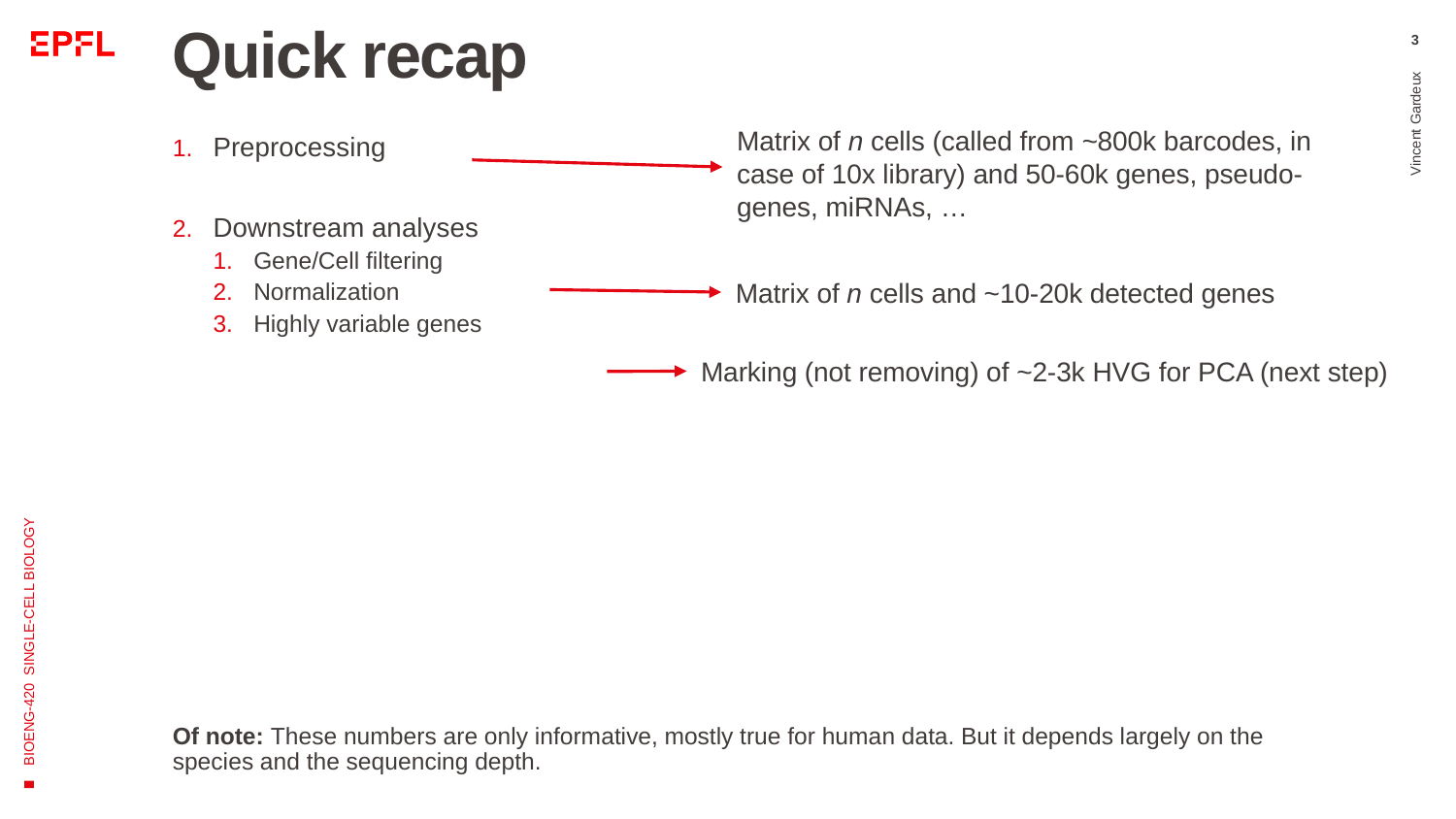

# Quick recap
3
Matrix of n cells (called from ~800k barcodes, in case of 10x library) and 50-60k genes, pseudo-genes, miRNAs, …
Preprocessing

Downstream analyses
Gene/Cell filtering
Normalization
Highly variable genes

Of note: These numbers are only informative, mostly true for human data. But it depends largely on the species and the sequencing depth.
Matrix of n cells and ~10-20k detected genes
Vincent Gardeux
Marking (not removing) of ~2-3k HVG for PCA (next step)
BIOENG-420  SINGLE-CELL BIOLOGY